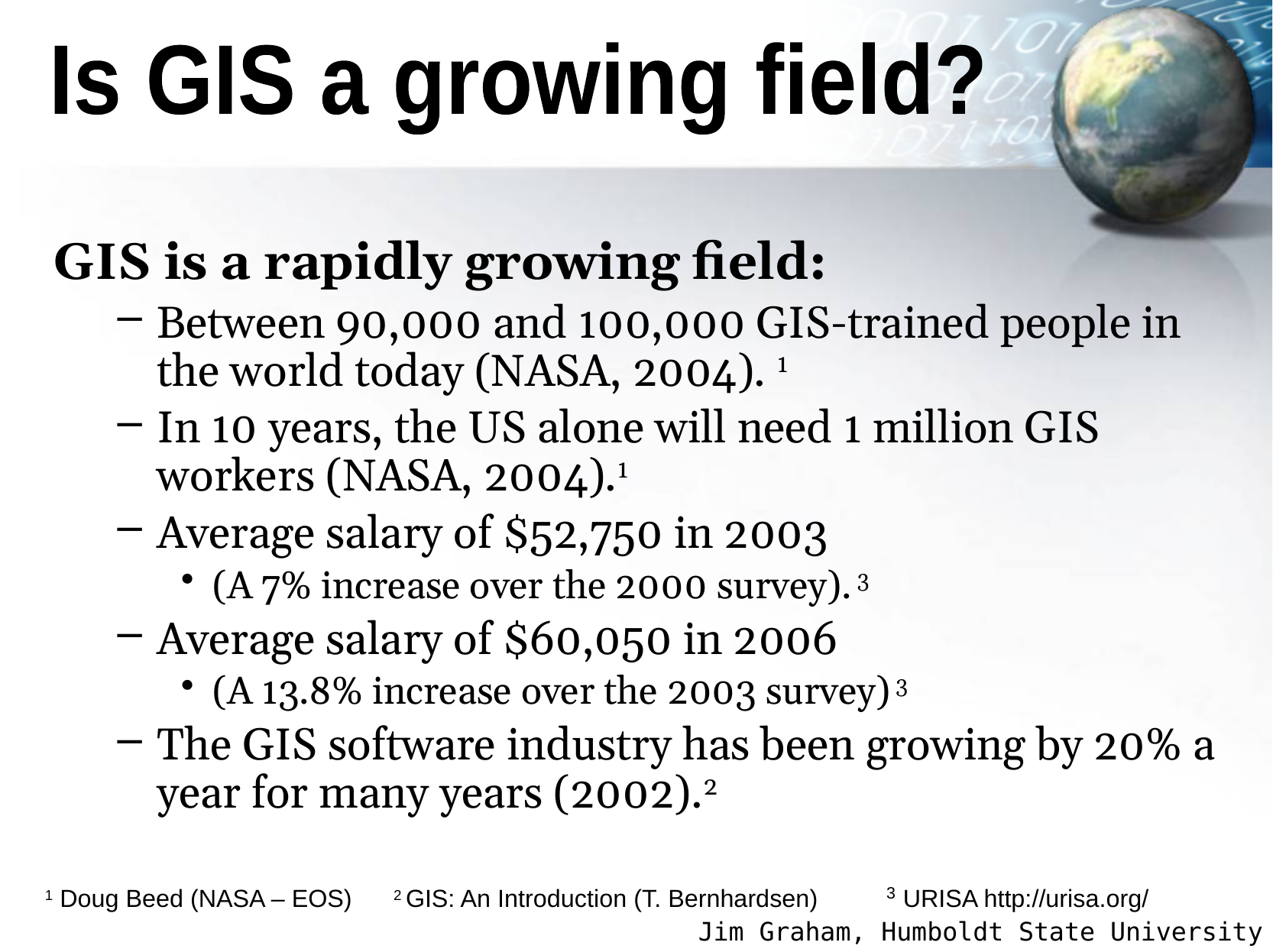

Is GIS a growing field?
GIS is a rapidly growing field:
Between 90,000 and 100,000 GIS-trained people in the world today (NASA, 2004). 1
In 10 years, the US alone will need 1 million GIS workers (NASA, 2004).1
Average salary of $52,750 in 2003
(A 7% increase over the 2000 survey). 3
Average salary of $60,050 in 2006
(A 13.8% increase over the 2003 survey) 3
The GIS software industry has been growing by 20% a year for many years (2002).2
1 Doug Beed (NASA – EOS)
2 GIS: An Introduction (T. Bernhardsen)
3 URISA http://urisa.org/